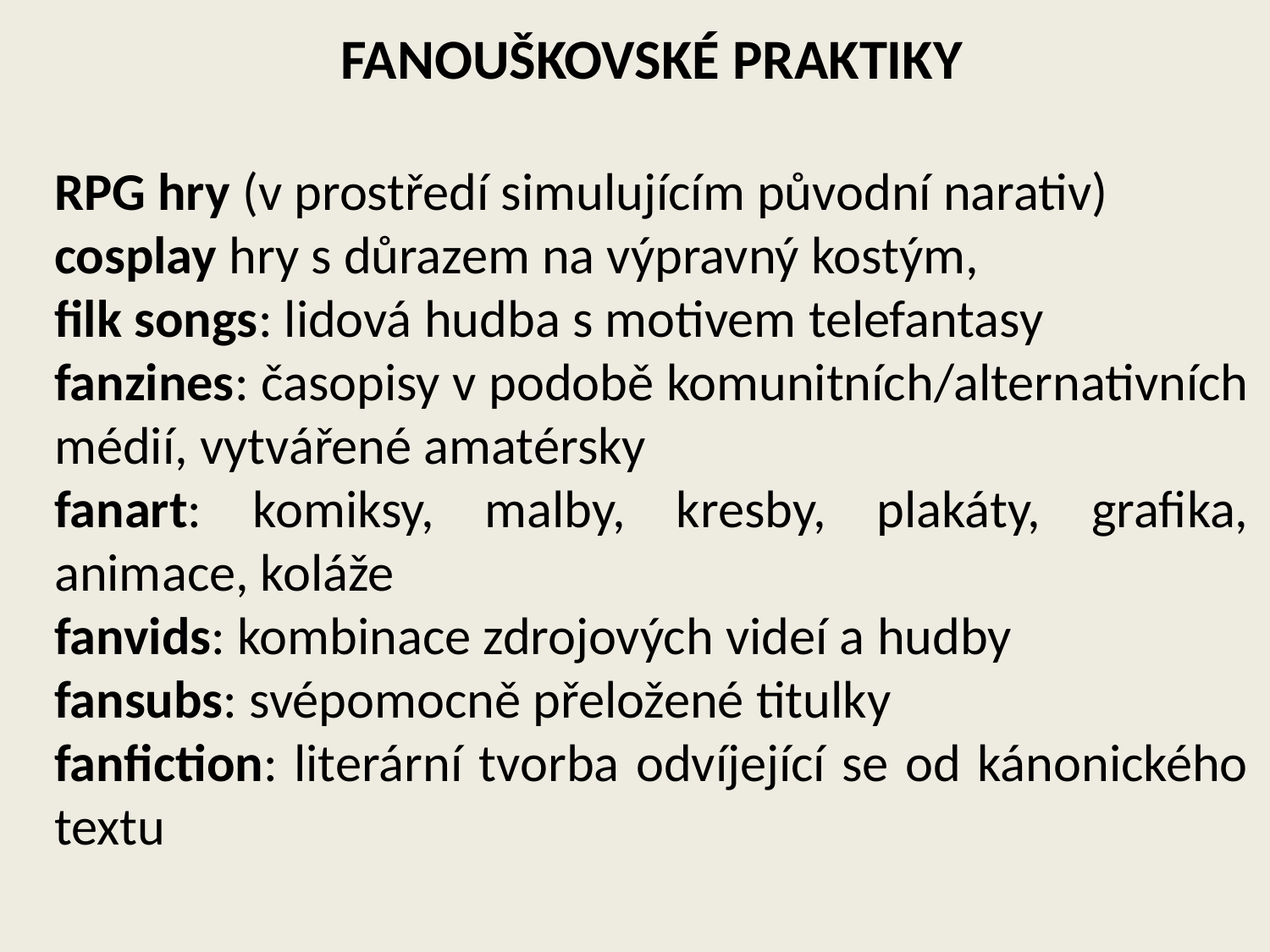

FANOUŠKOVSKÉ PRAKTIKY

RPG hry (v prostředí simulujícím původní narativ)
cosplay hry s důrazem na výpravný kostým,
filk songs: lidová hudba s motivem telefantasy
fanzines: časopisy v podobě komunitních/alternativních médií, vytvářené amatérsky
fanart: komiksy, malby, kresby, plakáty, grafika, animace, koláže
fanvids: kombinace zdrojových videí a hudby
fansubs: svépomocně přeložené titulky
fanfiction: literární tvorba odvíjející se od kánonického textu